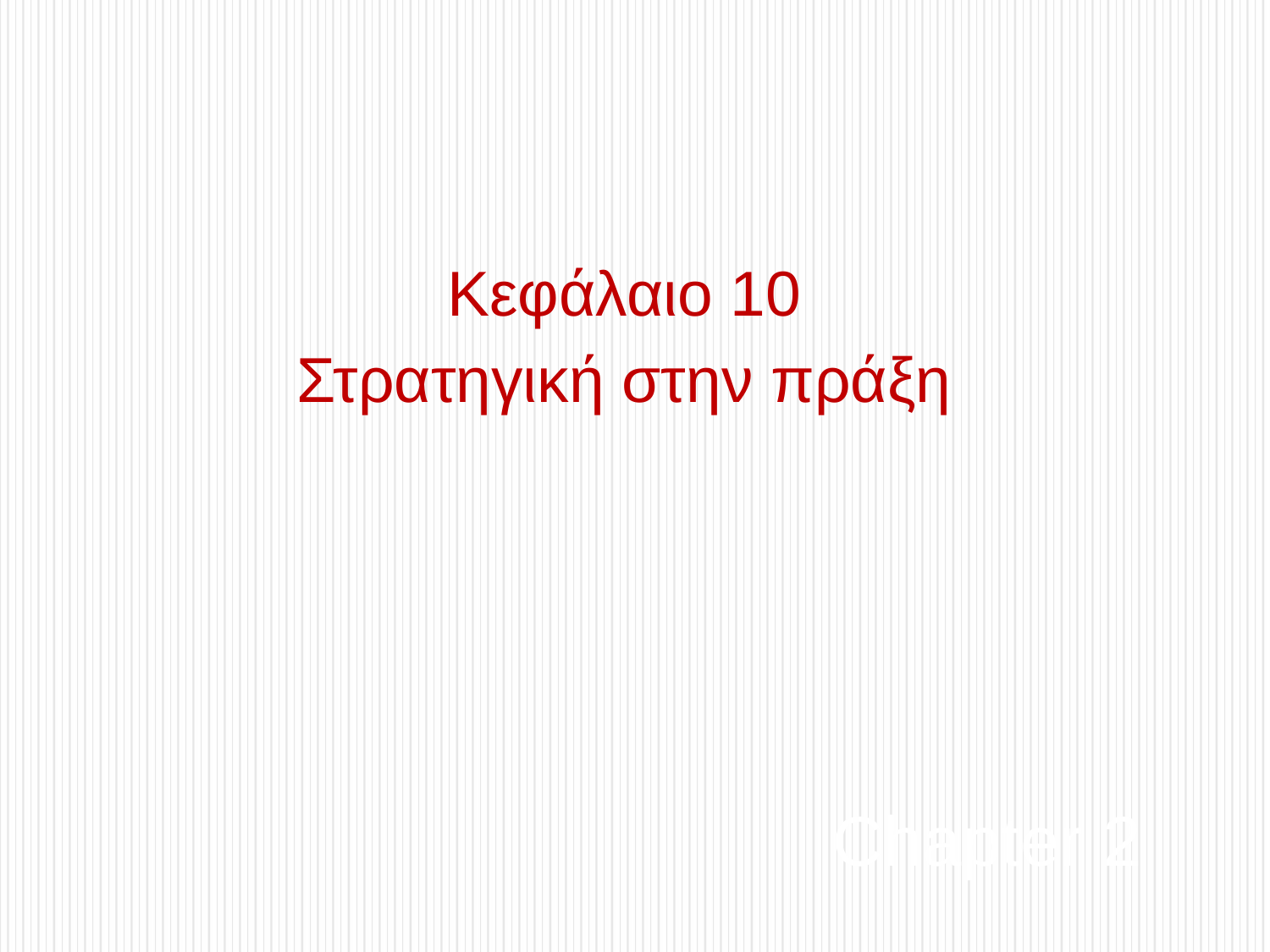

Κεφάλαιο 10
Στρατηγική στην πράξη
# Chapter 2